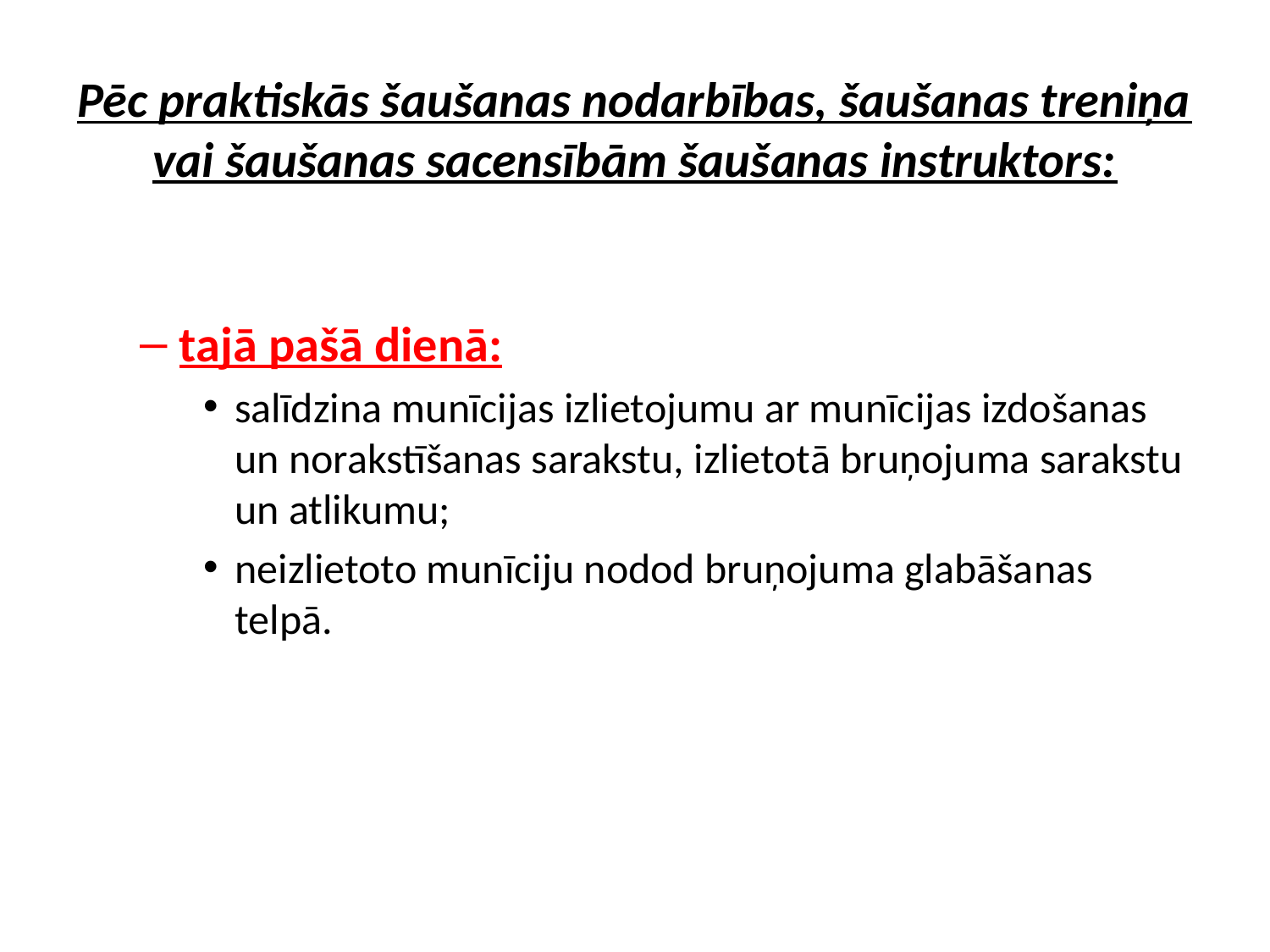

# Pēc praktiskās šaušanas nodarbības, šaušanas treniņa vai šaušanas sacensībām šaušanas instruktors:
tajā pašā dienā:
salīdzina munīcijas izlietojumu ar munīcijas izdošanas un norakstīšanas sarakstu, izlietotā bruņojuma sarakstu un atlikumu;
neizlietoto munīciju nodod bruņojuma glabāšanas telpā.